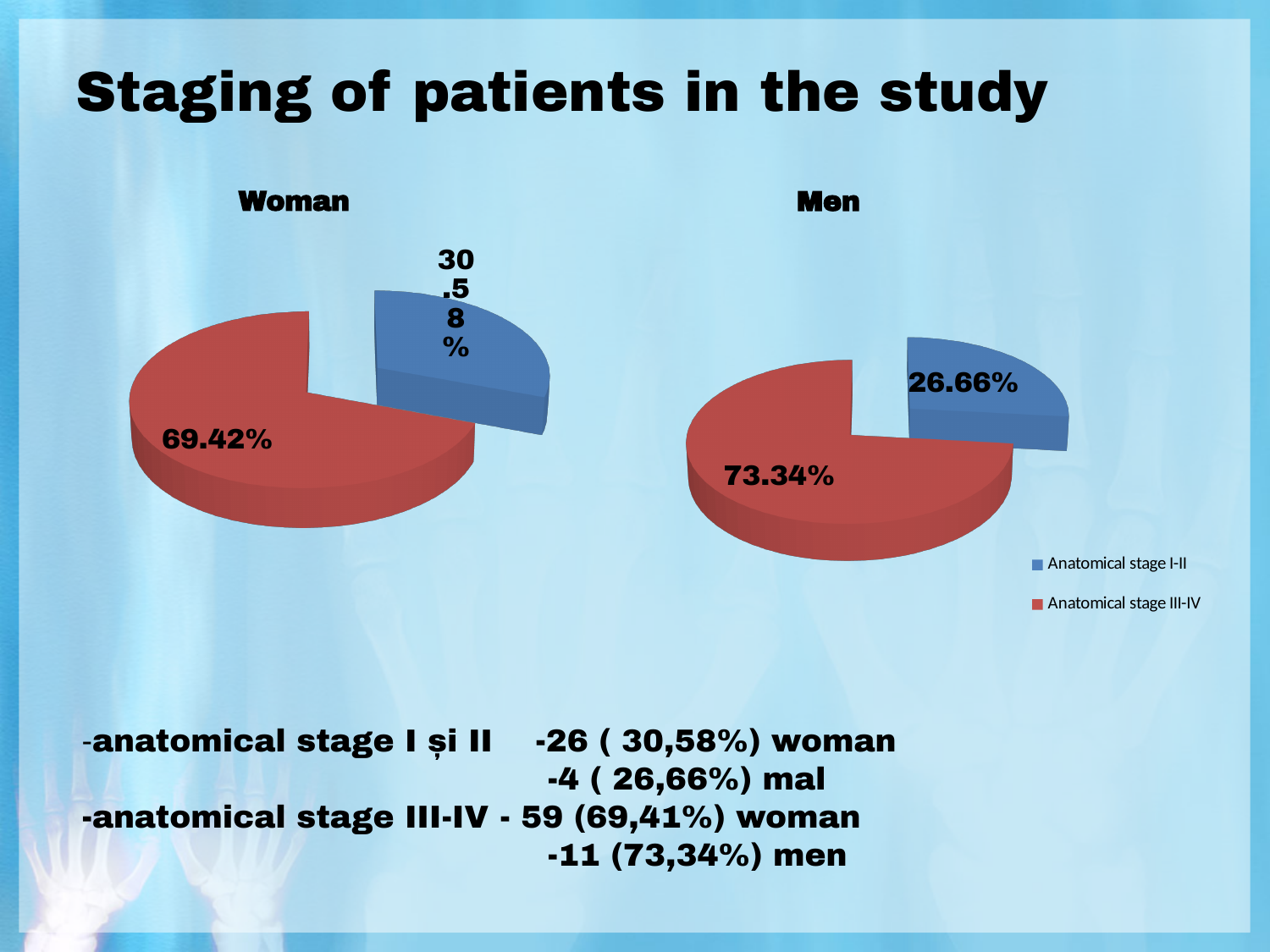

# Staging of patients in the study

[unsupported chart]

[unsupported chart]

-anatomical stage I și II    -26 ( 30,58%) woman
                                            -4 ( 26,66%) mal
-anatomical stage III-IV - 59 (69,41%) woman
                                            -11 (73,34%) men